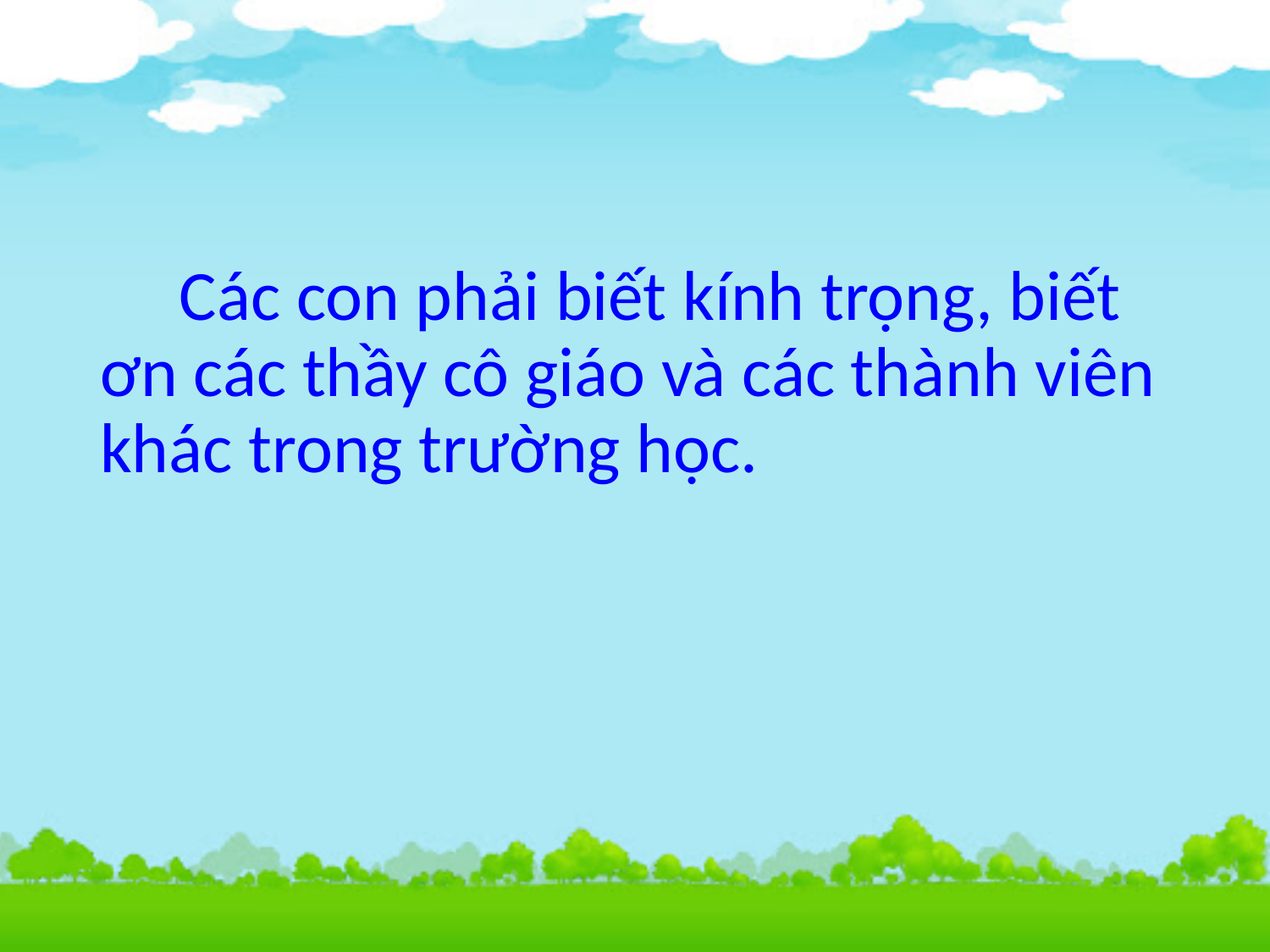

Các con phải biết kính trọng, biết ơn các thầy cô giáo và các thành viên khác trong trường học.